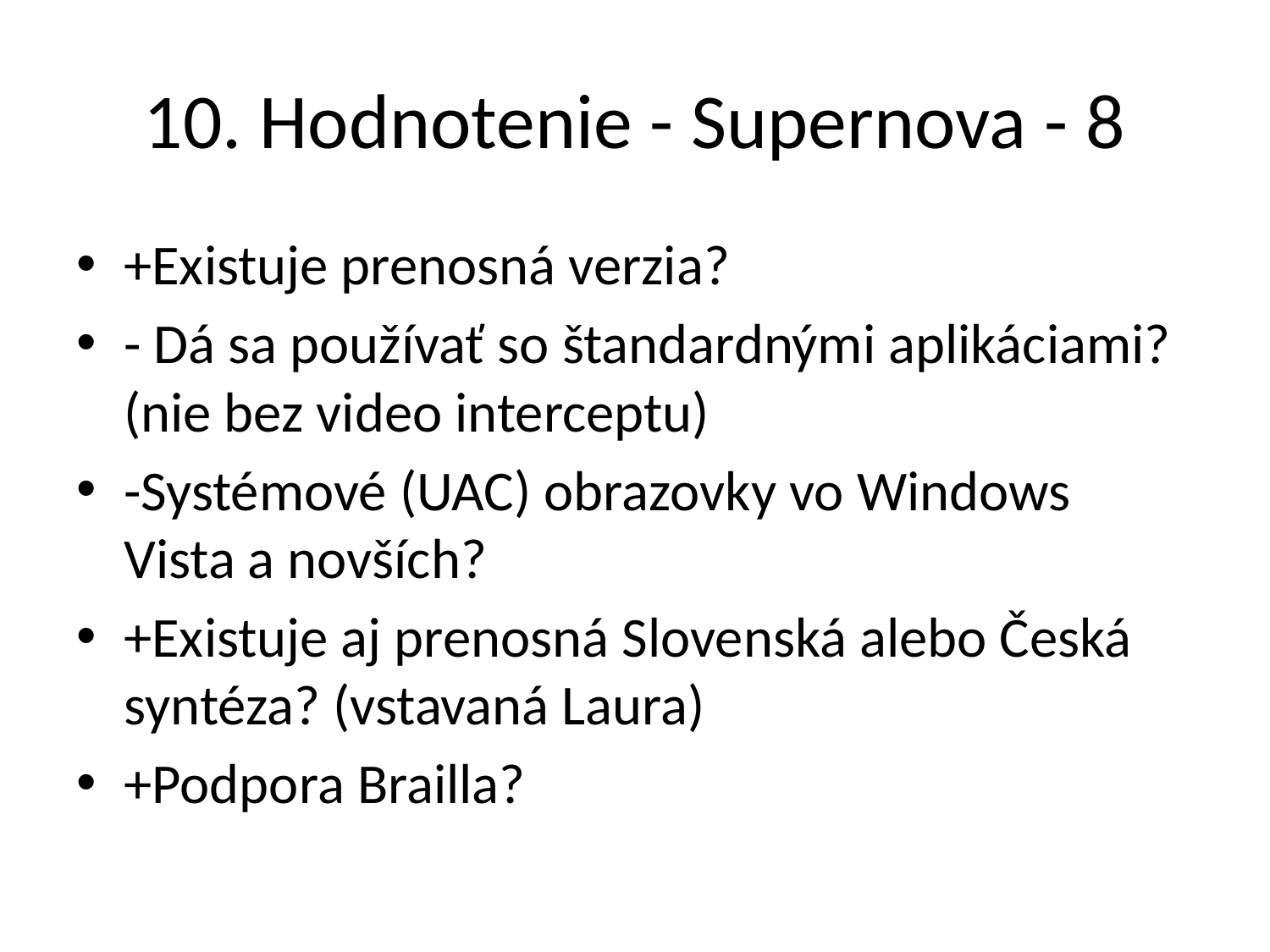

# 10. Hodnotenie - Supernova - 8
+Existuje prenosná verzia?
- Dá sa používať so štandardnými aplikáciami? (nie bez video interceptu)
-Systémové (UAC) obrazovky vo Windows Vista a novších?
+Existuje aj prenosná Slovenská alebo Česká syntéza? (vstavaná Laura)
+Podpora Brailla?